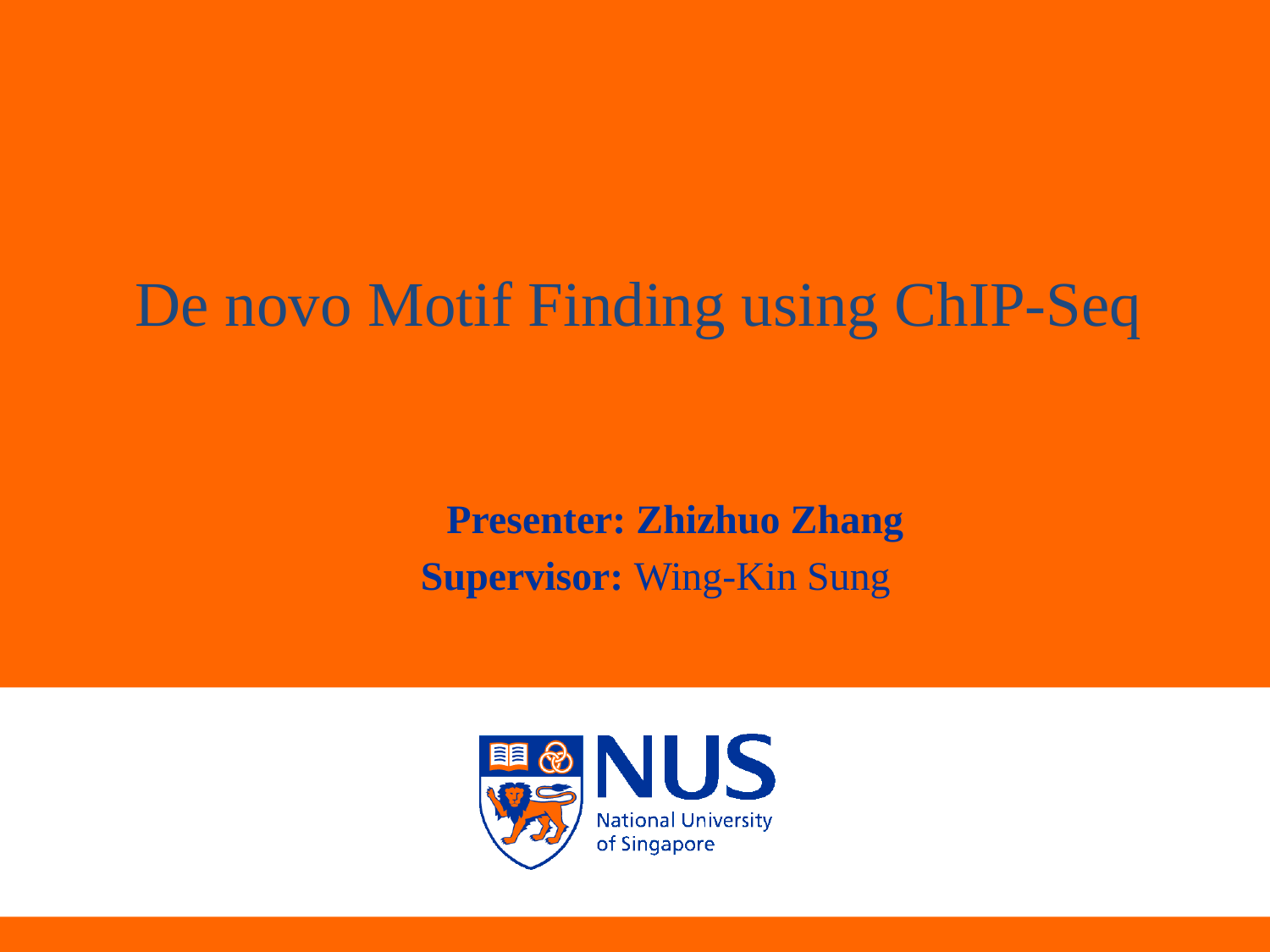

# De novo Motif Finding using ChIP-Seq
				Presenter: Zhizhuo Zhang
		   Supervisor: Wing-Kin Sung